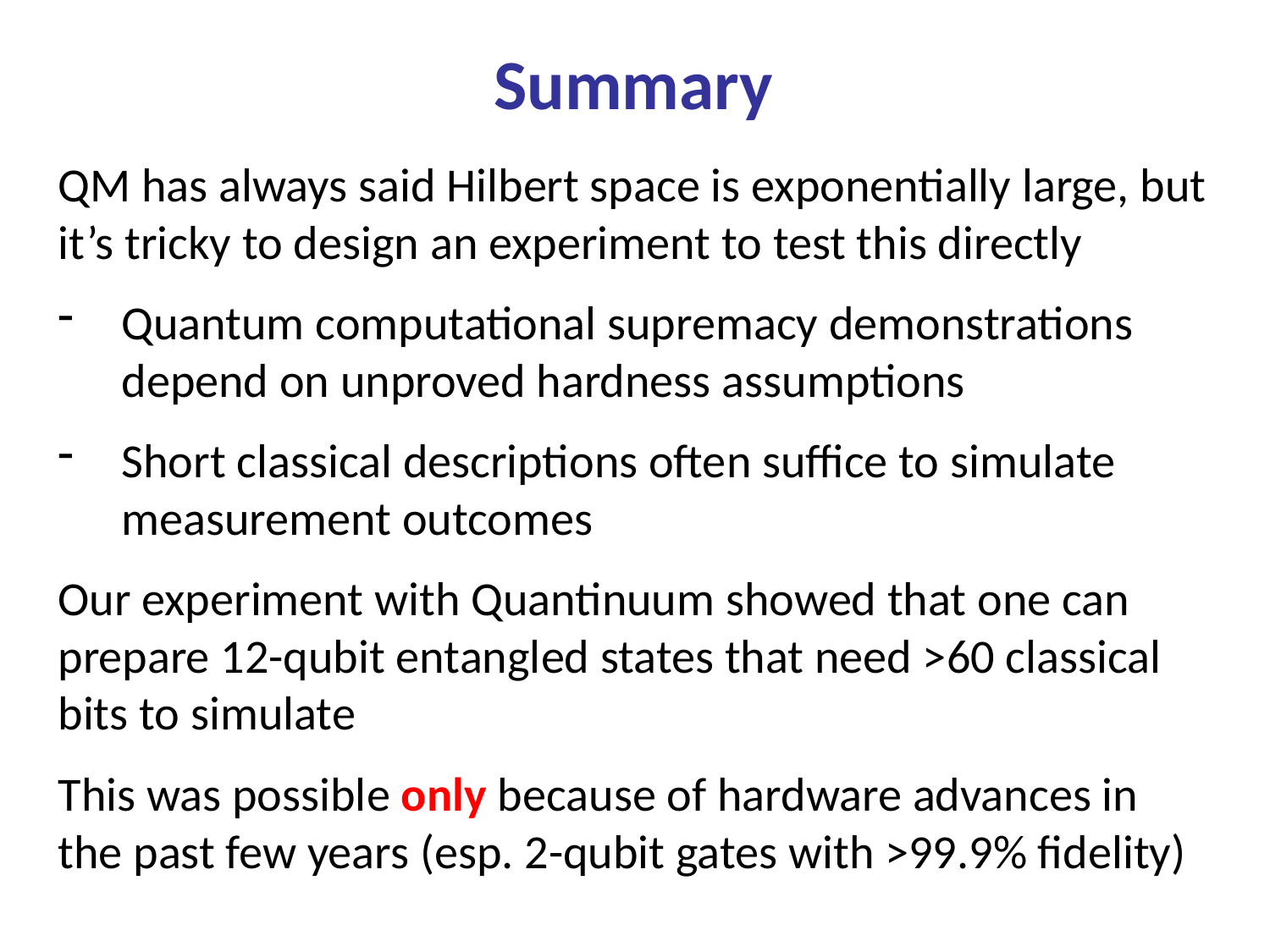

Summary
QM has always said Hilbert space is exponentially large, but it’s tricky to design an experiment to test this directly
Quantum computational supremacy demonstrations depend on unproved hardness assumptions
Short classical descriptions often suffice to simulate measurement outcomes
Our experiment with Quantinuum showed that one can prepare 12-qubit entangled states that need >60 classical bits to simulate
This was possible only because of hardware advances in the past few years (esp. 2-qubit gates with >99.9% fidelity)